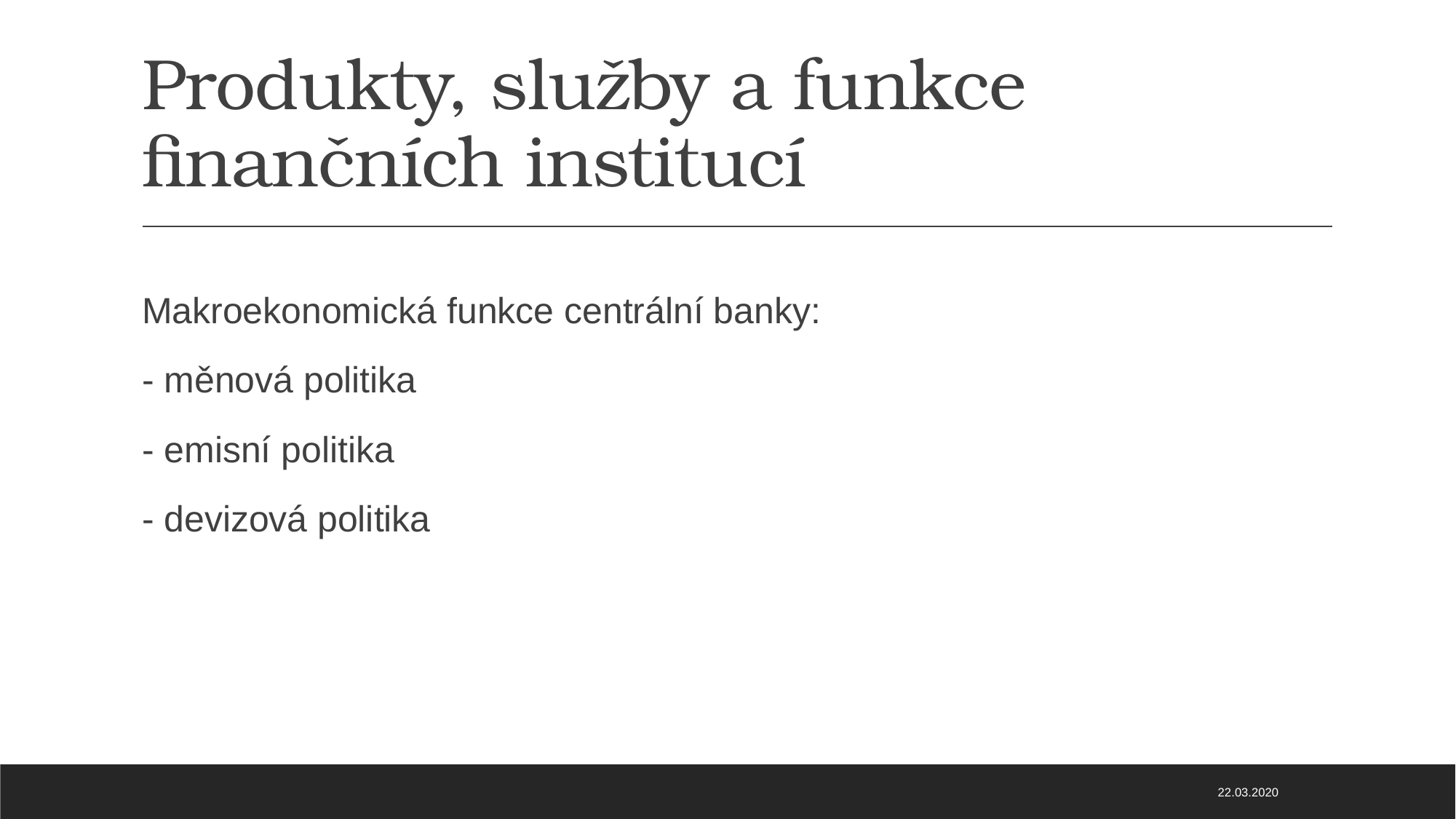

# Produkty, služby a funkce finančních institucí
Makroekonomická funkce centrální banky:
- měnová politika
- emisní politika
- devizová politika

22.03.2020